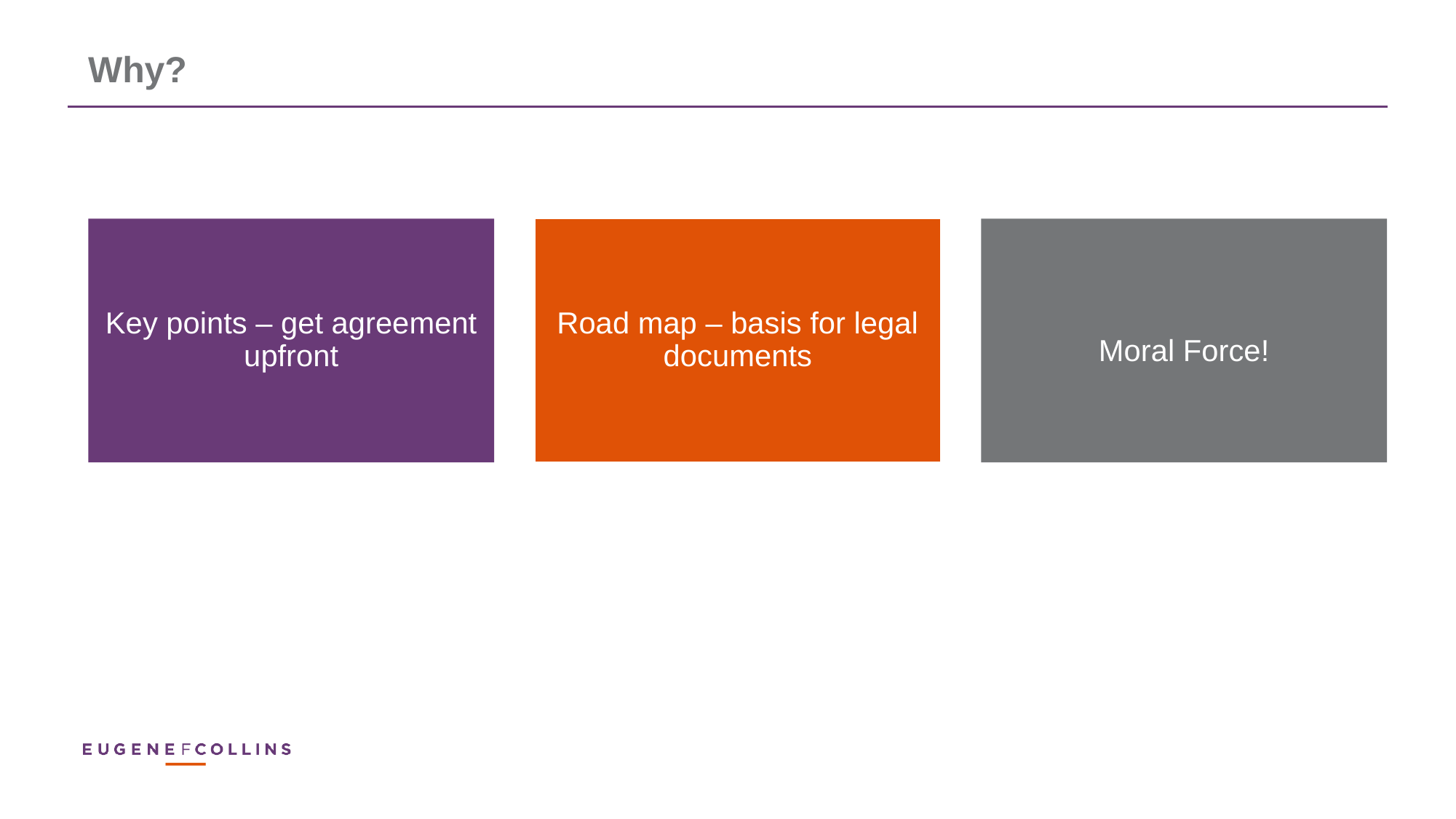

# Why?

Key points – get agreement upfront
Road map – basis for legal documents
Moral Force!